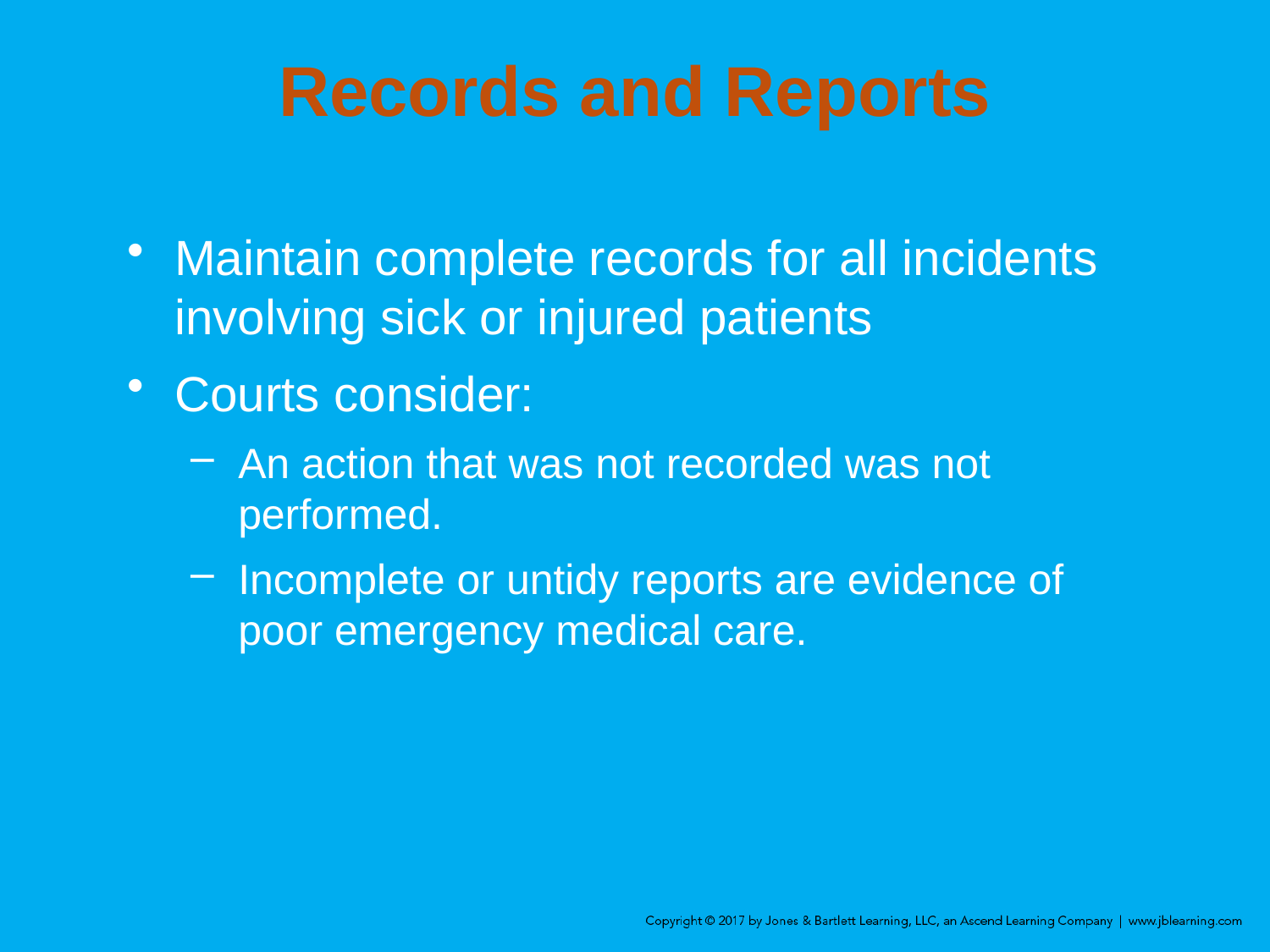

# Records and Reports
Maintain complete records for all incidents involving sick or injured patients
Courts consider:
An action that was not recorded was not performed.
Incomplete or untidy reports are evidence of poor emergency medical care.